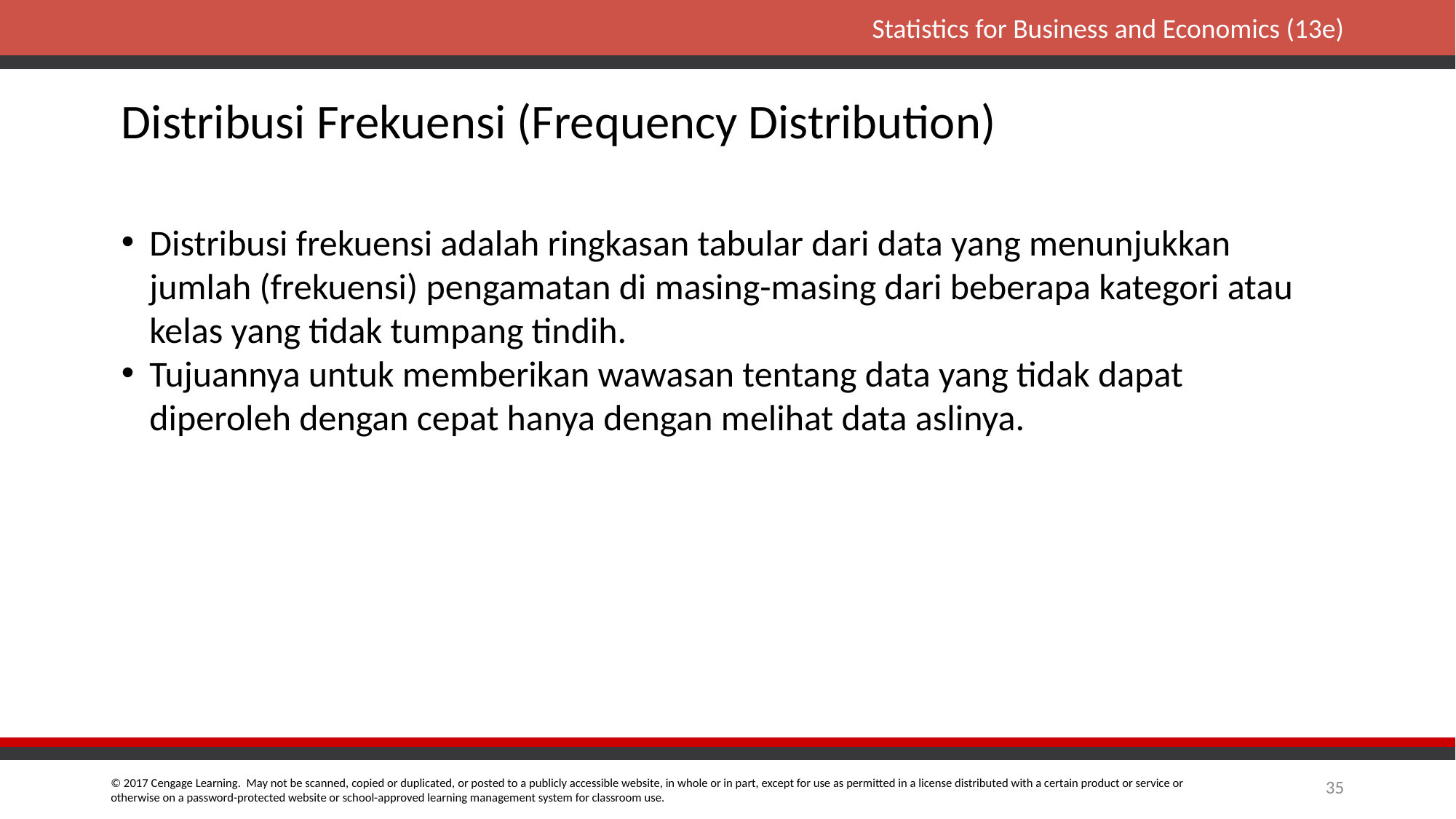

Distribusi Frekuensi (Frequency Distribution)
Distribusi frekuensi adalah ringkasan tabular dari data yang menunjukkan jumlah (frekuensi) pengamatan di masing-masing dari beberapa kategori atau kelas yang tidak tumpang tindih.
Tujuannya untuk memberikan wawasan tentang data yang tidak dapat diperoleh dengan cepat hanya dengan melihat data aslinya.

35